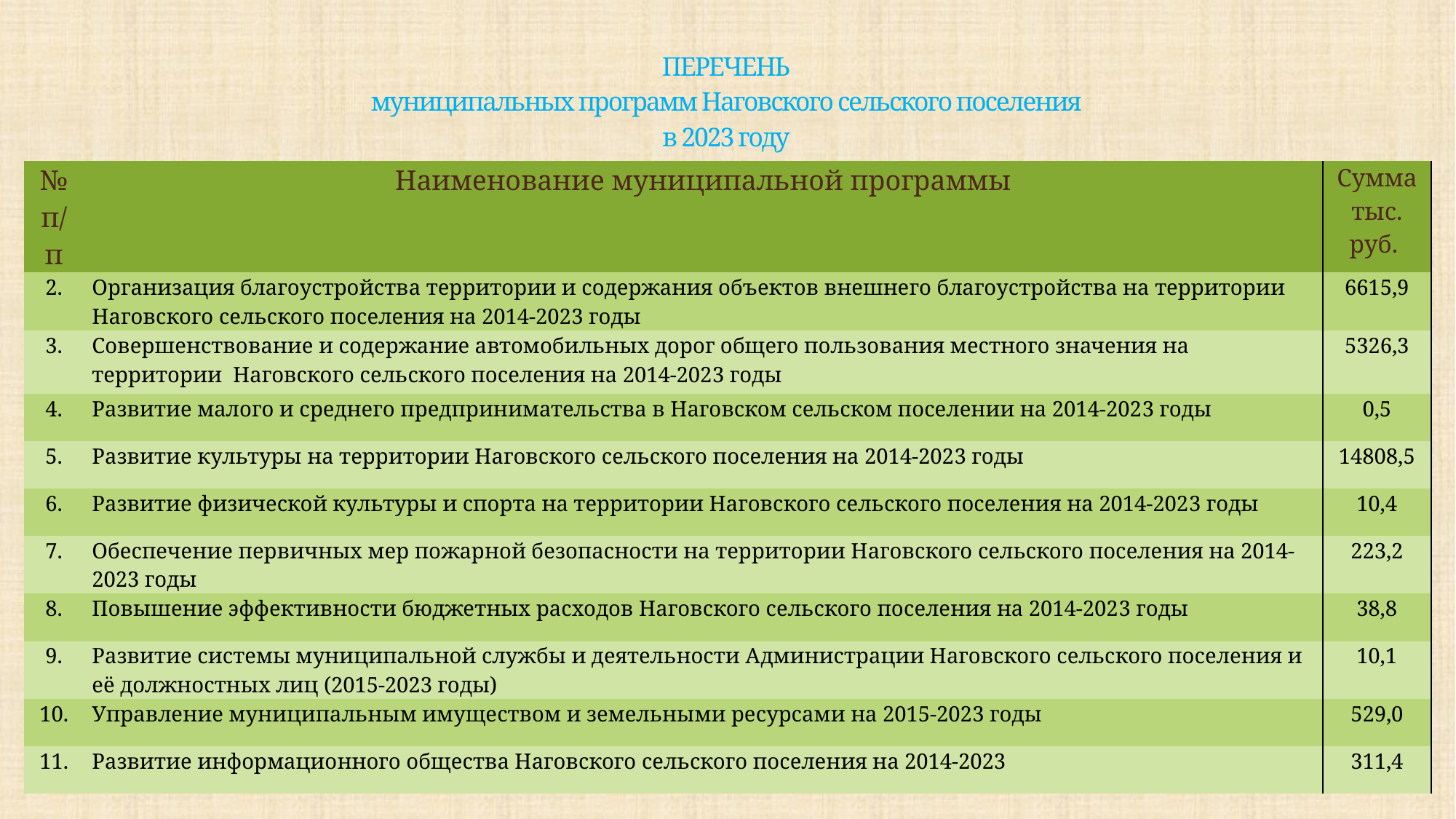

# ПЕРЕЧЕНЬ муниципальных программ Наговского сельского поселения в 2023 году
| № п/п | Наименование муниципальной программы | Сумма тыс. руб. |
| --- | --- | --- |
| 2. | Организация благоустройства территории и содержания объектов внешнего благоустройства на территории Наговского сельского поселения на 2014-2023 годы | 6615,9 |
| 3. | Совершенствование и содержание автомобильных дорог общего пользования местного значения на территории Наговского сельского поселения на 2014-2023 годы | 5326,3 |
| 4. | Развитие малого и среднего предпринимательства в Наговском сельском поселении на 2014-2023 годы | 0,5 |
| 5. | Развитие культуры на территории Наговского сельского поселения на 2014-2023 годы | 14808,5 |
| 6. | Развитие физической культуры и спорта на территории Наговского сельского поселения на 2014-2023 годы | 10,4 |
| 7. | Обеспечение первичных мер пожарной безопасности на территории Наговского сельского поселения на 2014-2023 годы | 223,2 |
| 8. | Повышение эффективности бюджетных расходов Наговского сельского поселения на 2014-2023 годы | 38,8 |
| 9. | Развитие системы муниципальной службы и деятельности Администрации Наговского сельского поселения и её должностных лиц (2015-2023 годы) | 10,1 |
| 10. | Управление муниципальным имуществом и земельными ресурсами на 2015-2023 годы | 529,0 |
| 11. | Развитие информационного общества Наговского сельского поселения на 2014-2023 | 311,4 |